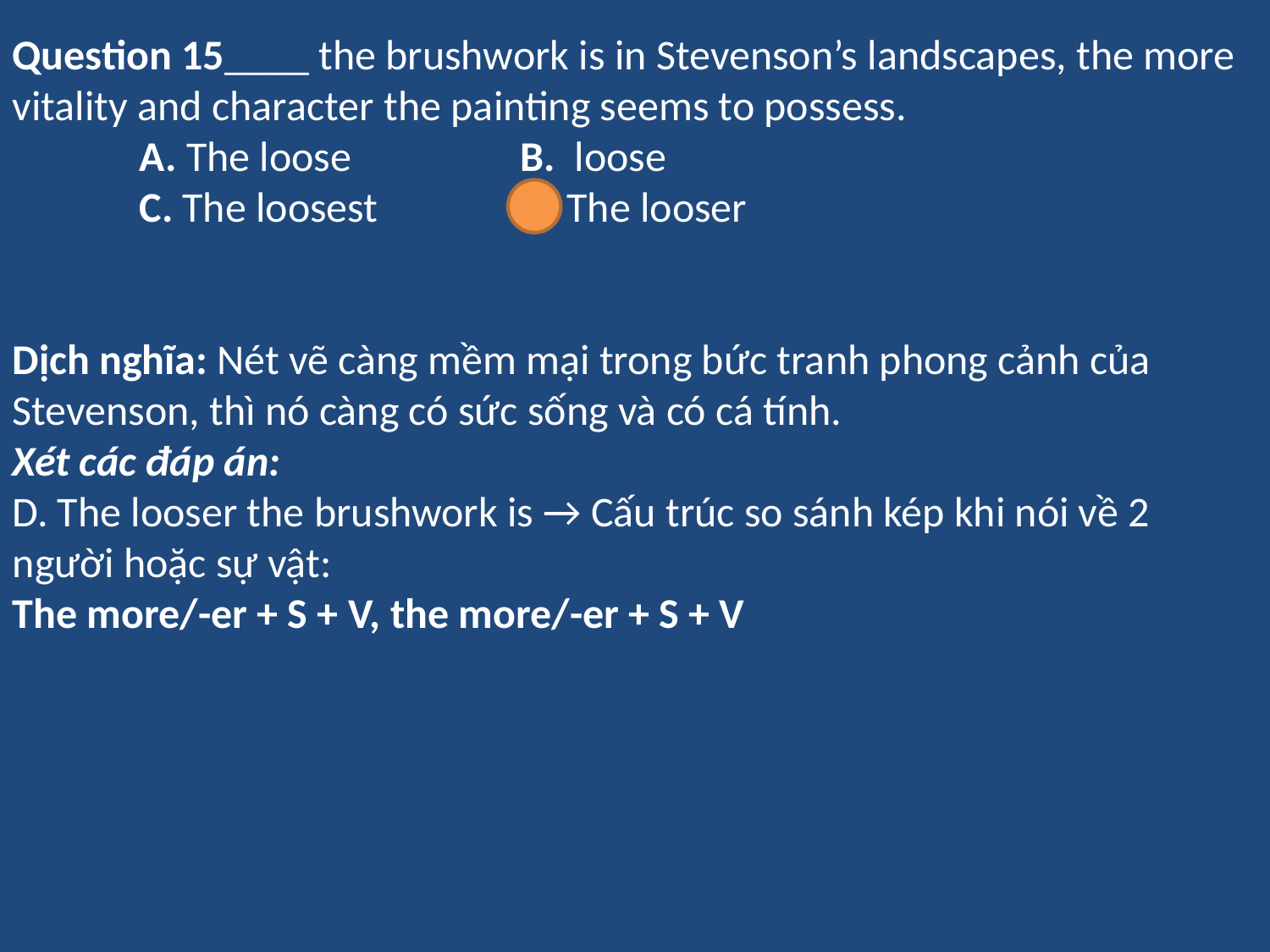

Question 15____ the brushwork is in Stevenson’s landscapes, the more vitality and character the painting seems to possess.
	A. The loose		B.  loose
	C. The loosest		D. The looser

Dịch nghĩa: Nét vẽ càng mềm mại trong bức tranh phong cảnh của Stevenson, thì nó càng có sức sống và có cá tính.
Xét các đáp án:
D. The looser the brushwork is → Cấu trúc so sánh kép khi nói về 2 người hoặc sự vật:
The more/-er + S + V, the more/-er + S + V